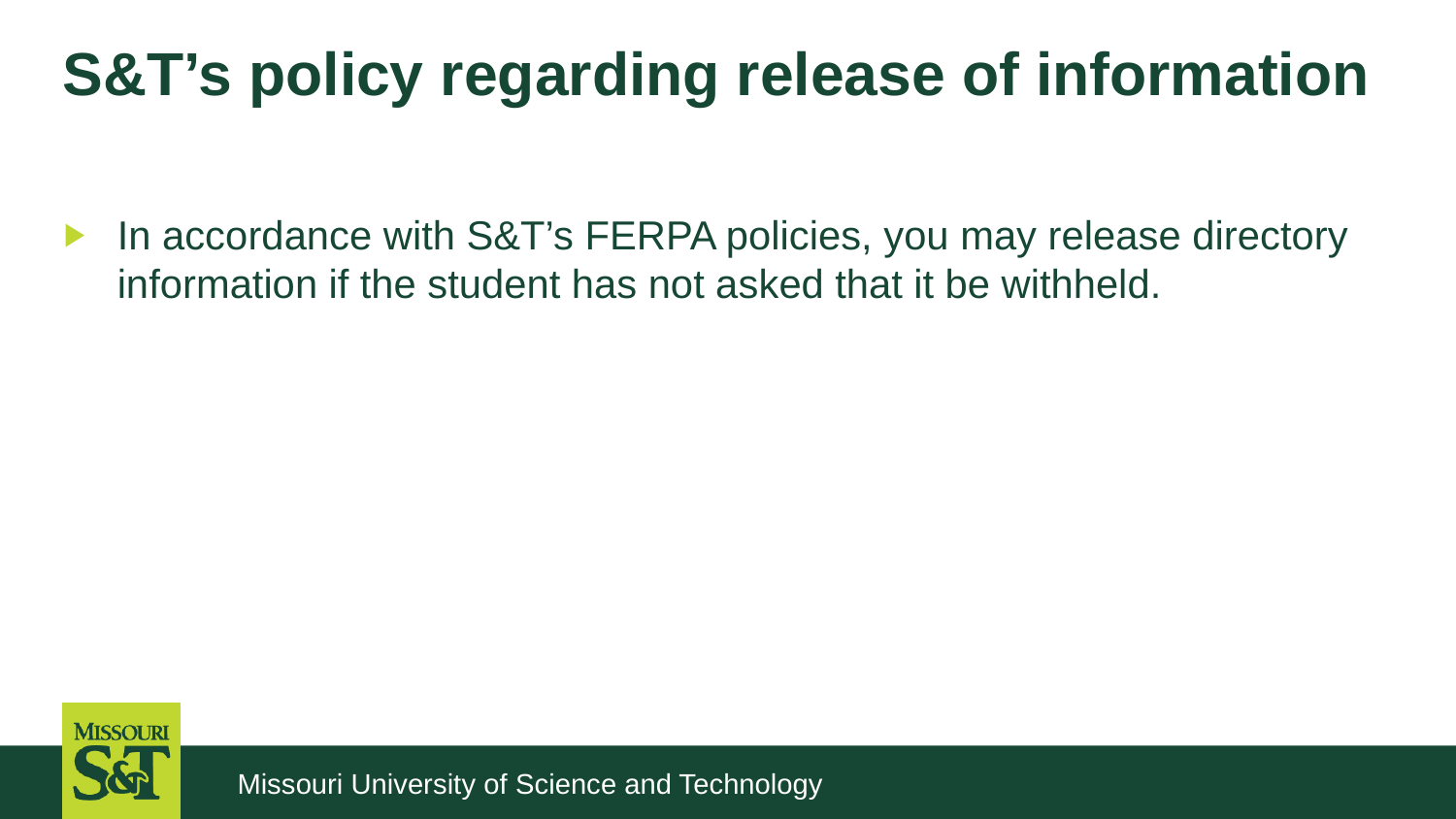

# S&T’s policy regarding release of information
In accordance with S&T’s FERPA policies, you may release directory information if the student has not asked that it be withheld.
Missouri University of Science and Technology